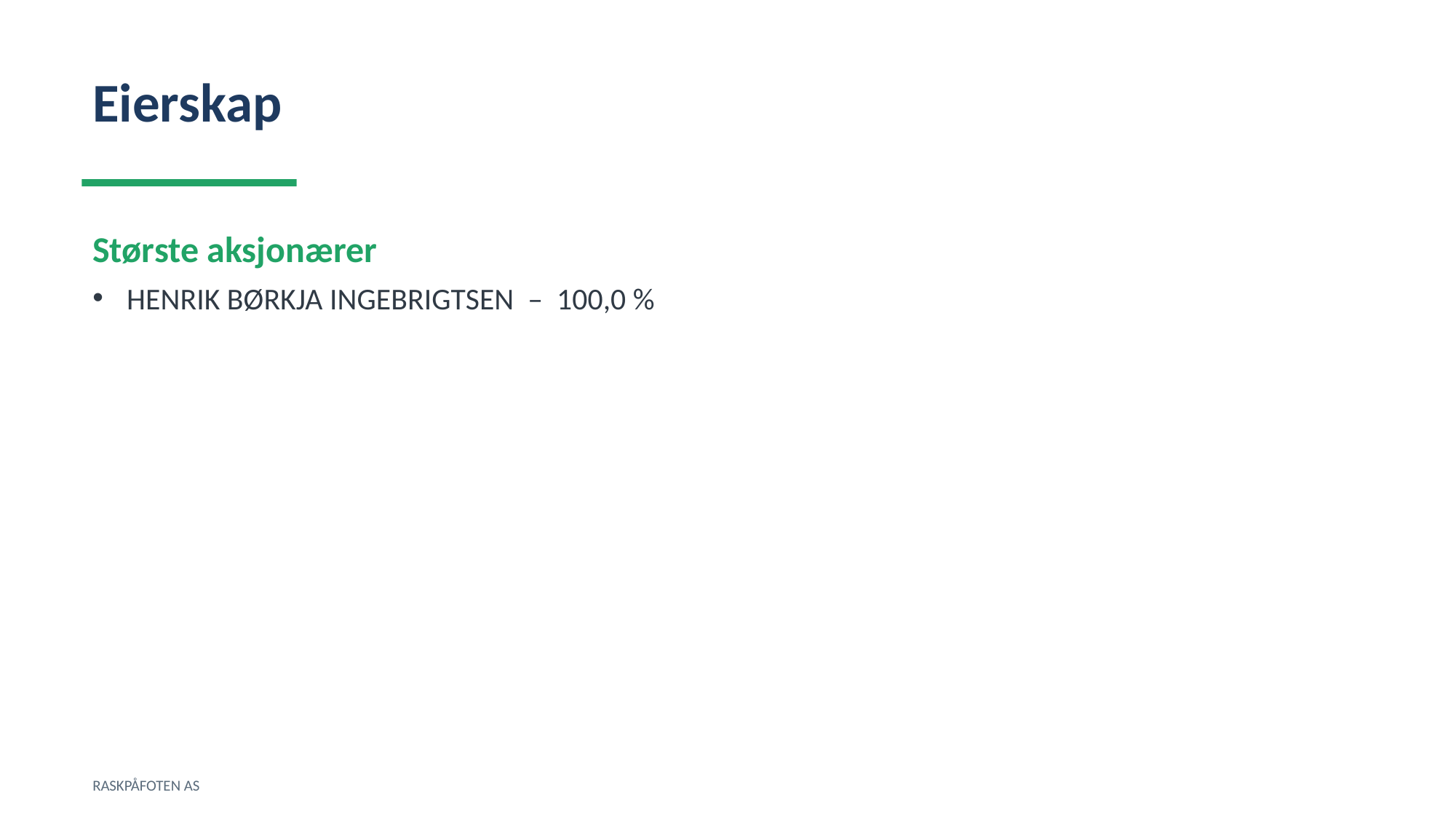

Eierskap

Største aksjonærer
HENRIK BØRKJA INGEBRIGTSEN  –  100,0 %
RASKPÅFOTEN AS